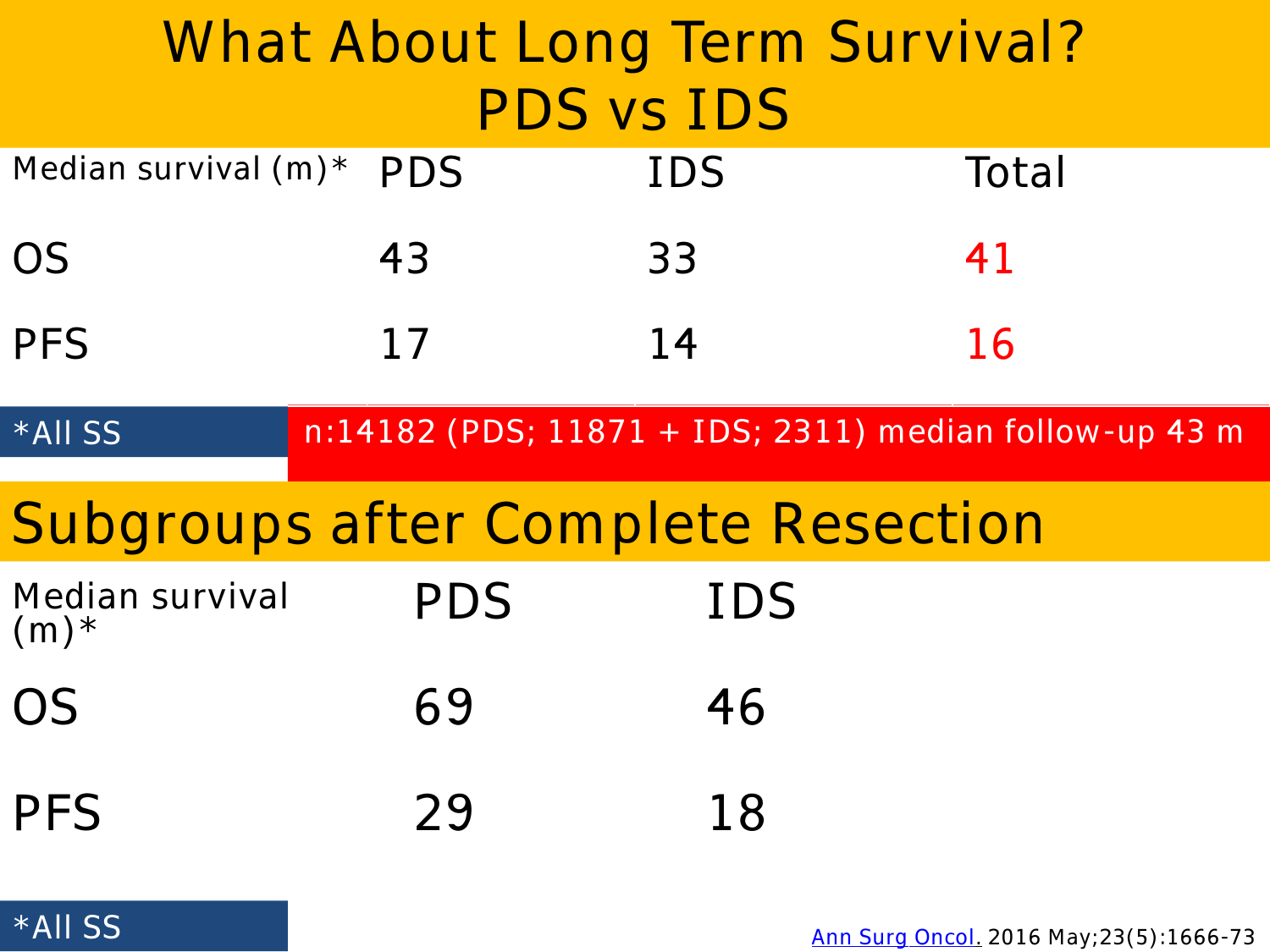

What About Long Term Survival?
PDS vs IDS
| Median survival (m)\* | PDS | IDS | Total |
| --- | --- | --- | --- |
| OS | 43 | 33 | 41 |
| PFS | 17 | 14 | 16 |
n:14182 (PDS; 11871 + IDS; 2311) median follow-up 43 m
*All SS
Subgroups after Complete Resection
| Median survival (m)\* | PDS | IDS |
| --- | --- | --- |
| OS | 69 | 46 |
| PFS | 29 | 18 |
*All SS
Ann Surg Oncol. 2016 May;23(5):1666-73